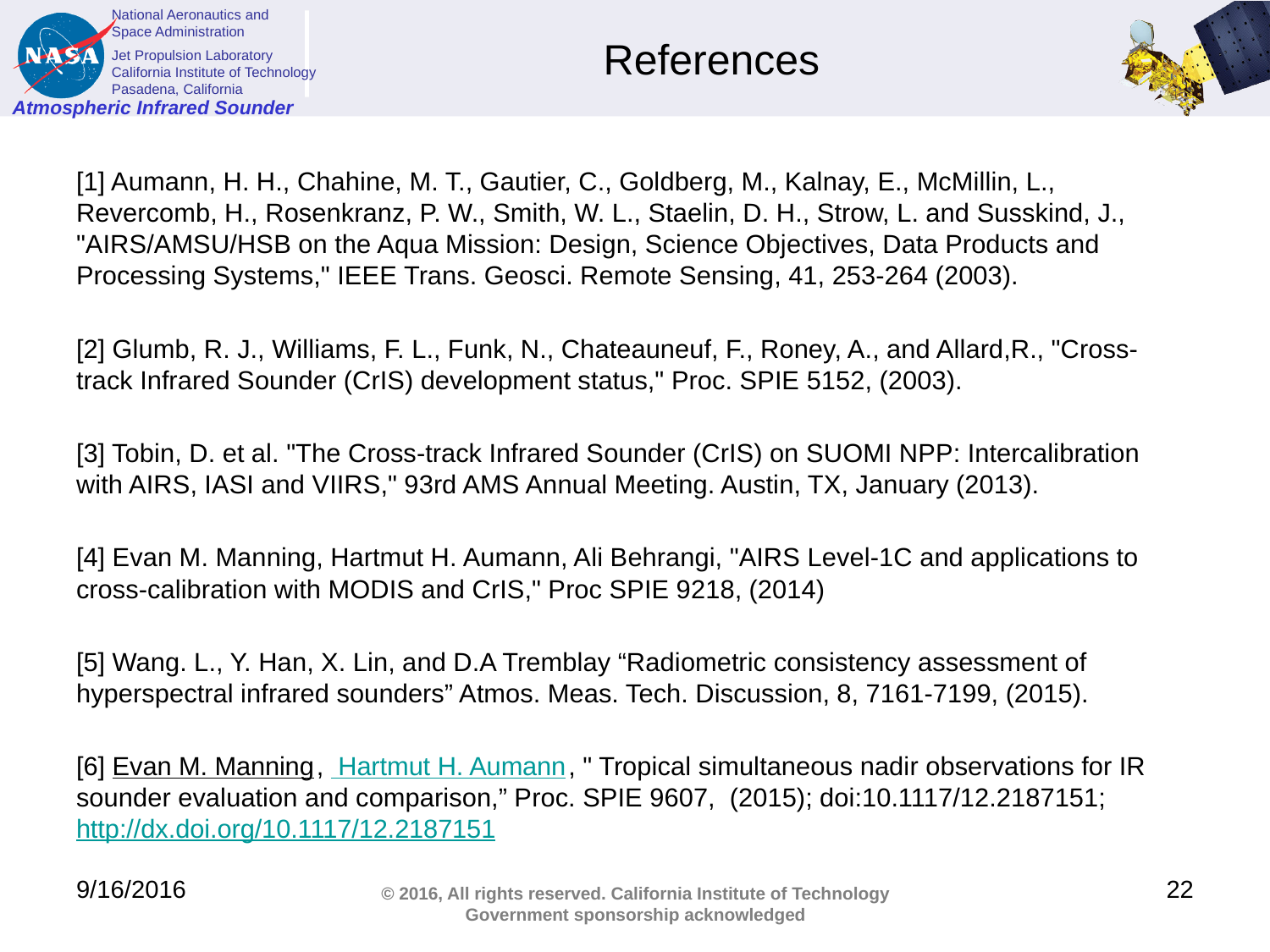

# References
[1] Aumann, H. H., Chahine, M. T., Gautier, C., Goldberg, M., Kalnay, E., McMillin, L., Revercomb, H., Rosenkranz, P. W., Smith, W. L., Staelin, D. H., Strow, L. and Susskind, J., "AIRS/AMSU/HSB on the Aqua Mission: Design, Science Objectives, Data Products and Processing Systems," IEEE Trans. Geosci. Remote Sensing, 41, 253-264 (2003).

[2] Glumb, R. J., Williams, F. L., Funk, N., Chateauneuf, F., Roney, A., and Allard,R., "Cross-track Infrared Sounder (CrIS) development status," Proc. SPIE 5152, (2003).

[3] Tobin, D. et al. "The Cross-track Infrared Sounder (CrIS) on SUOMI NPP: Intercalibration with AIRS, IASI and VIIRS," 93rd AMS Annual Meeting. Austin, TX, January (2013).

[4] Evan M. Manning, Hartmut H. Aumann, Ali Behrangi, "AIRS Level-1C and applications to cross-calibration with MODIS and CrIS," Proc SPIE 9218, (2014)

[5] Wang. L., Y. Han, X. Lin, and D.A Tremblay “Radiometric consistency assessment of hyperspectral infrared sounders” Atmos. Meas. Tech. Discussion, 8, 7161-7199, (2015).

[6] Evan M. Manning,  Hartmut H. Aumann, " Tropical simultaneous nadir observations for IR sounder evaluation and comparison,” Proc. SPIE 9607,  (2015); doi:10.1117/12.2187151; http://dx.doi.org/10.1117/12.2187151
9/16/2016
22